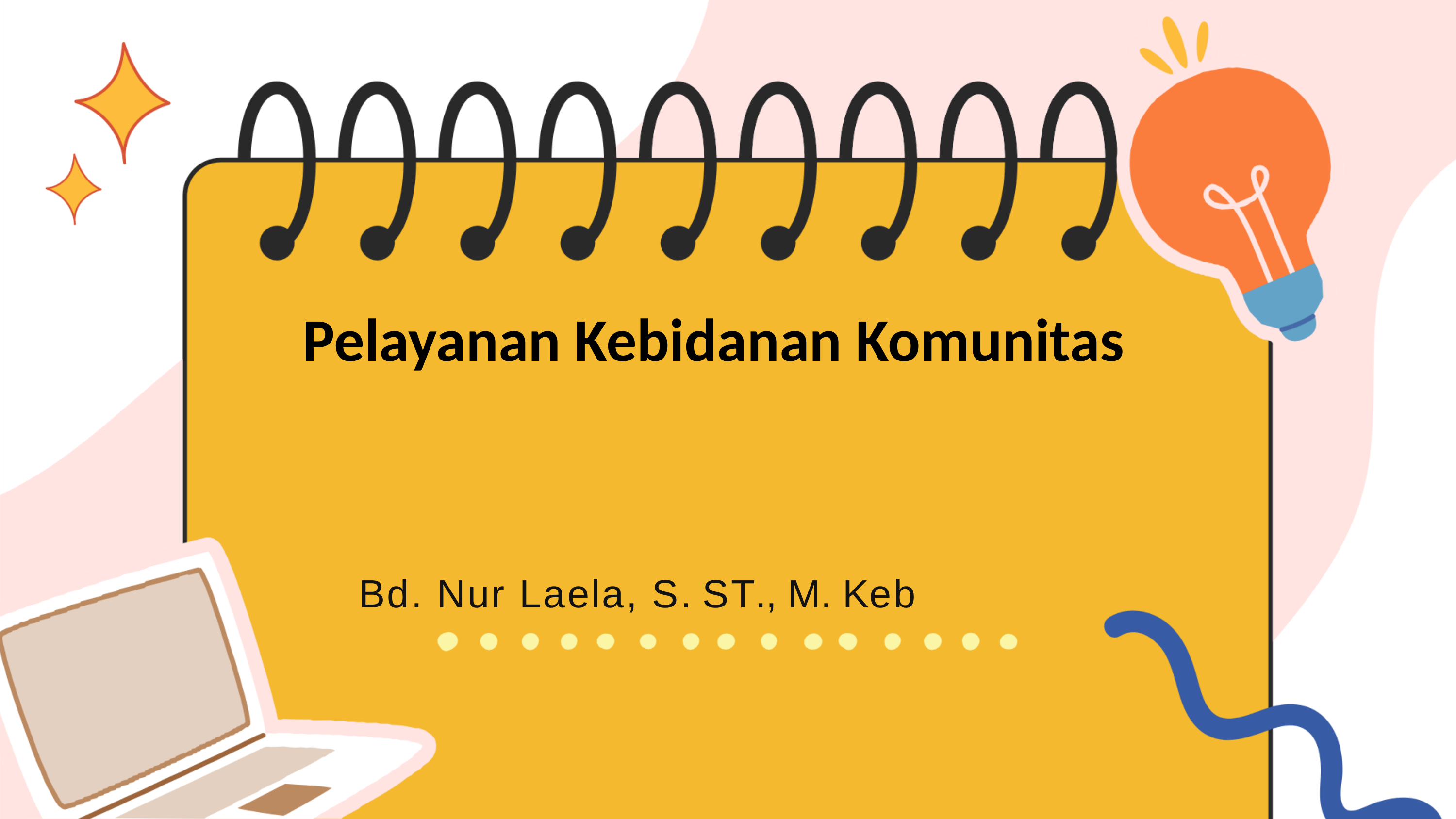

Pelayanan Kebidanan Komunitas
Bd. Nur Laela, S. ST., M. Keb